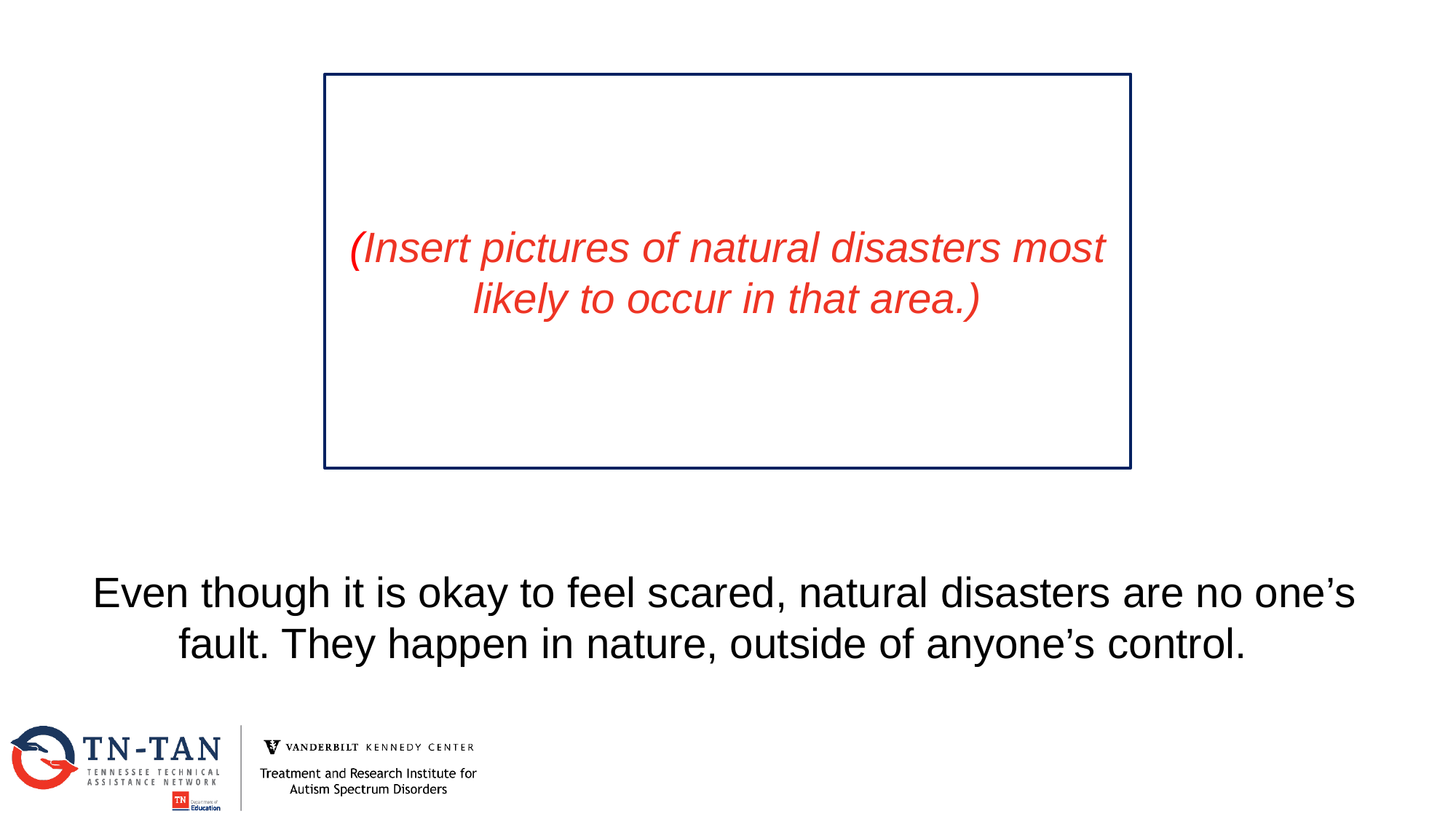

(Insert pictures of natural disasters most likely to occur in that area.)
Even though it is okay to feel scared, natural disasters are no one’s fault. They happen in nature, outside of anyone’s control.